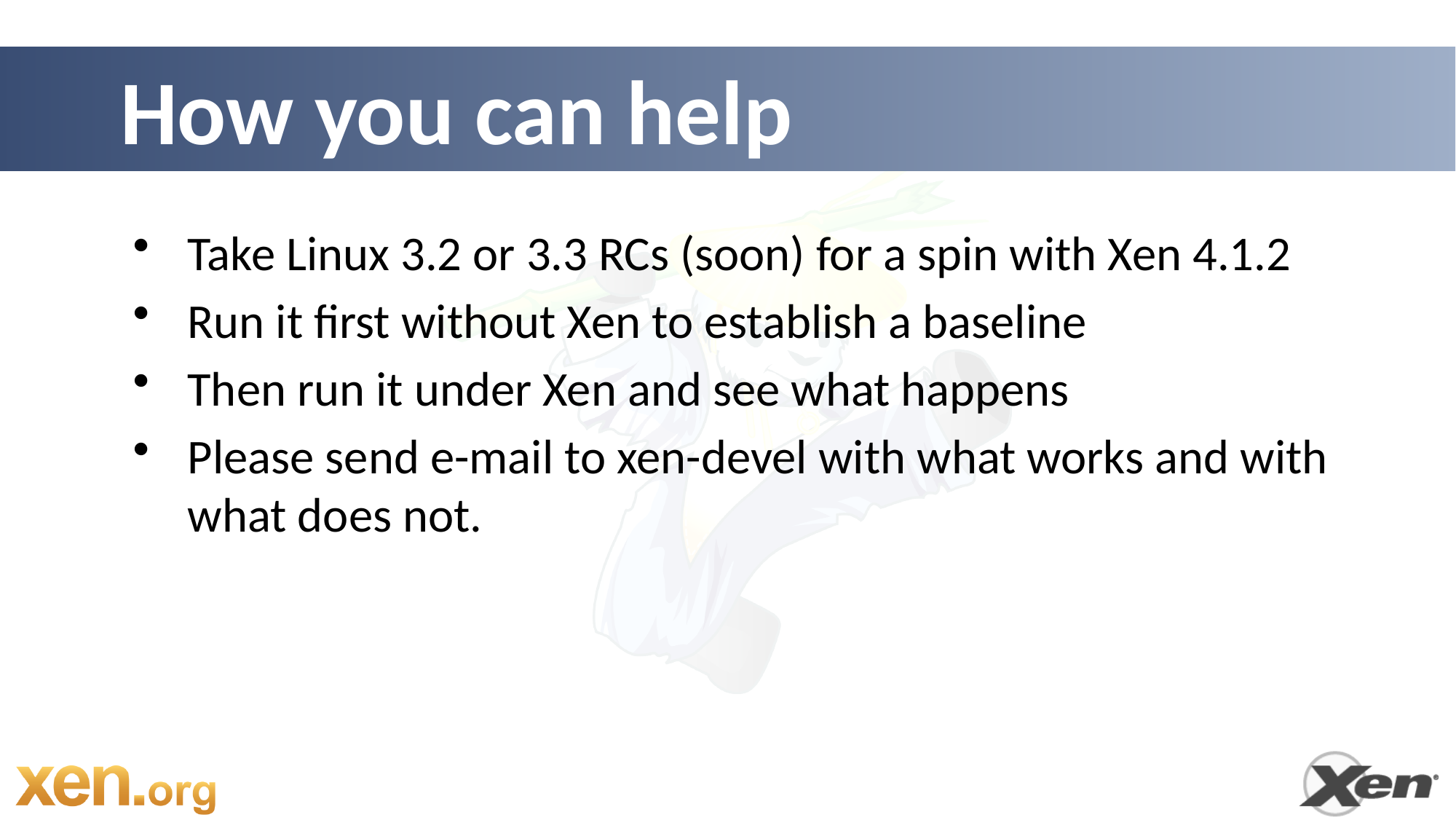

# How you can help
Take Linux 3.2 or 3.3 RCs (soon) for a spin with Xen 4.1.2
Run it first without Xen to establish a baseline
Then run it under Xen and see what happens
Please send e-mail to xen-devel with what works and with what does not.